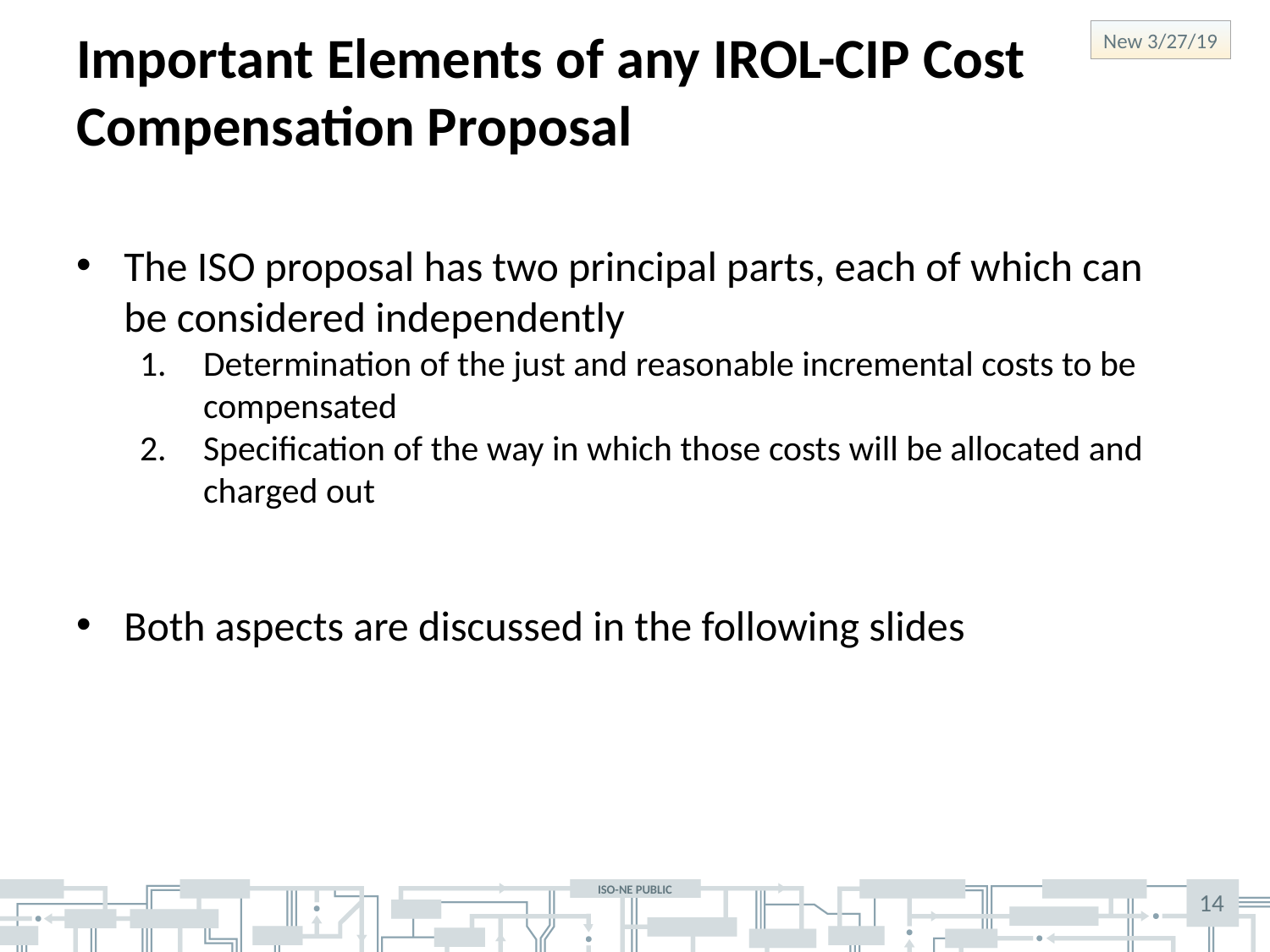

# Important Elements of any IROL-CIP Cost Compensation Proposal
New 3/27/19
The ISO proposal has two principal parts, each of which can be considered independently
Determination of the just and reasonable incremental costs to be compensated
Specification of the way in which those costs will be allocated and charged out

Both aspects are discussed in the following slides
14